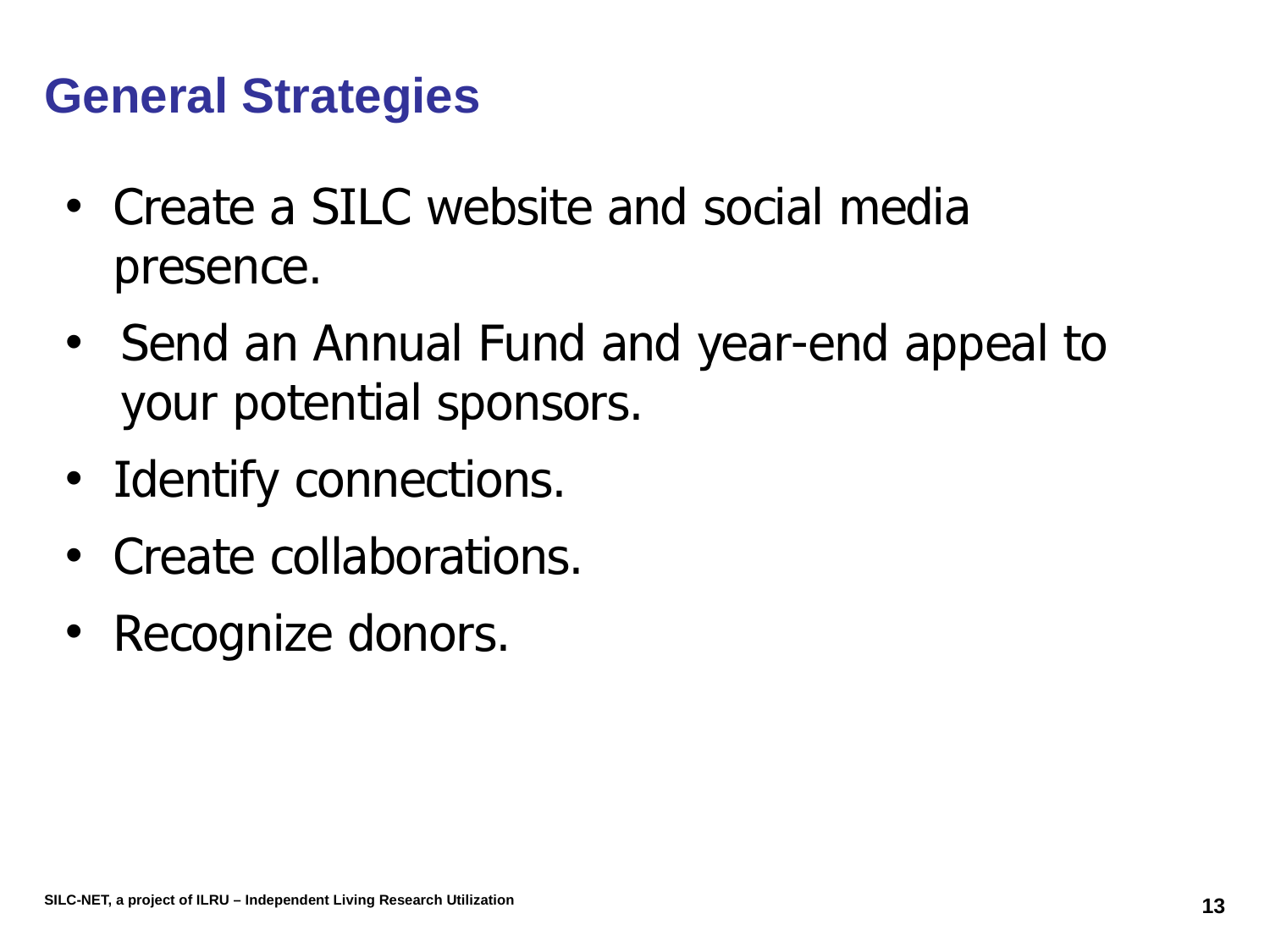

# General Strategies
Create a SILC website and social media presence.
Send an Annual Fund and year-end appeal to your potential sponsors.
Identify connections.
Create collaborations.
Recognize donors.

13